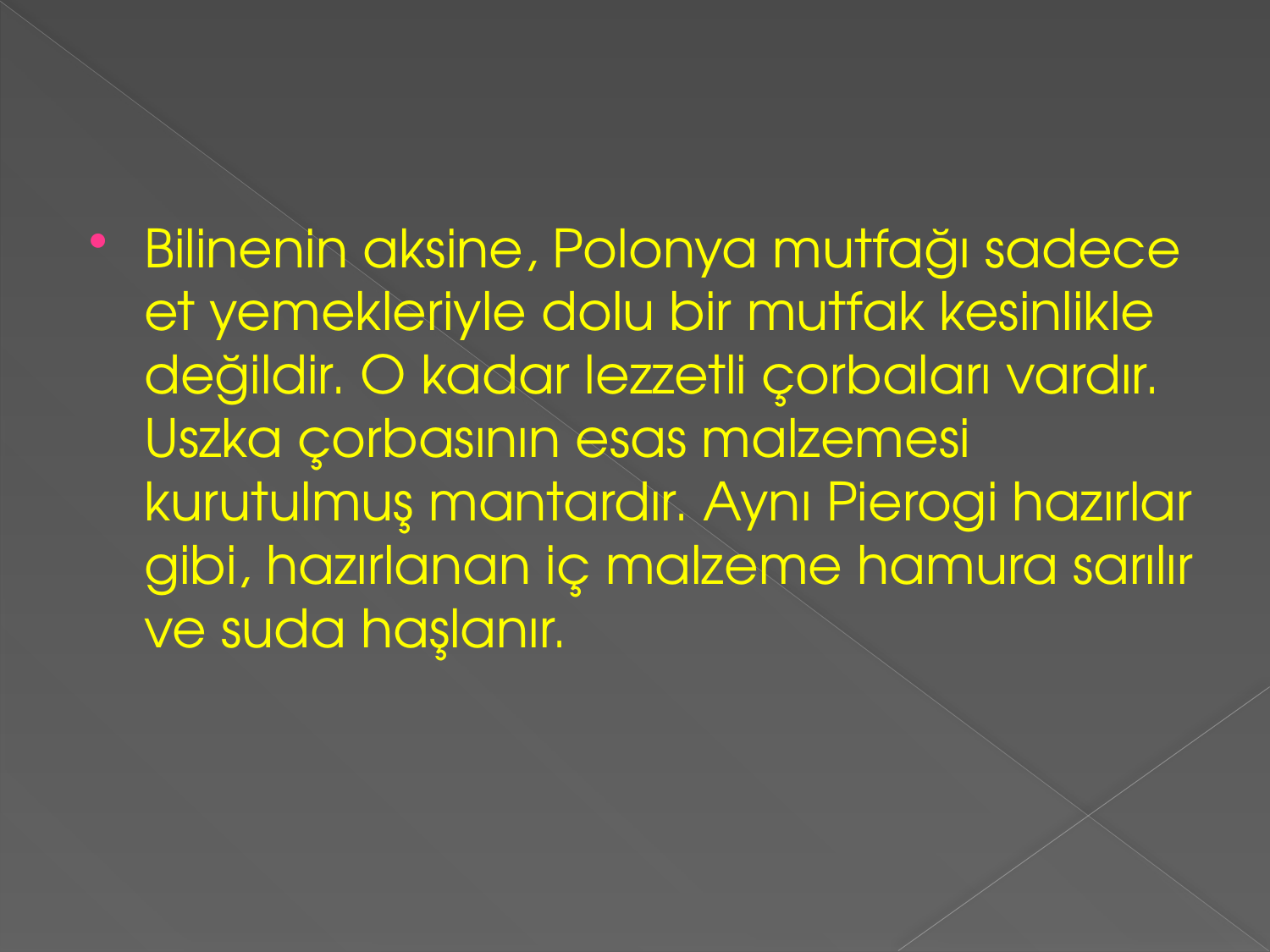

Bilinenin aksine, Polonya mutfağı sadece et yemekleriyle dolu bir mutfak kesinlikle değildir. O kadar lezzetli çorbaları vardır. Uszka çorbasının esas malzemesi kurutulmuş mantardır. Aynı Pierogi hazırlar gibi, hazırlanan iç malzeme hamura sarılır ve suda haşlanır.